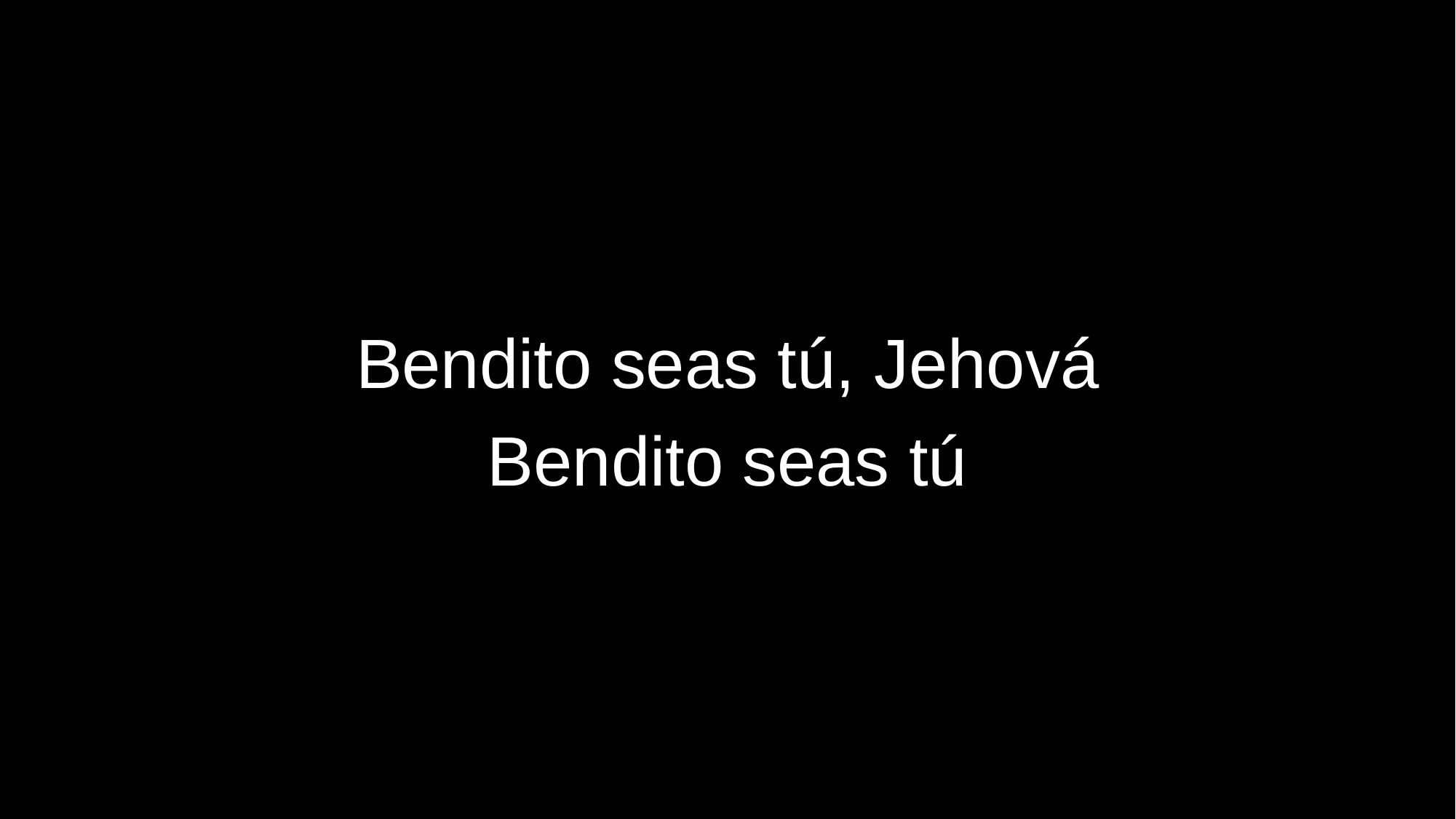

Bendito seas tú, Jehová
Bendito seas tú